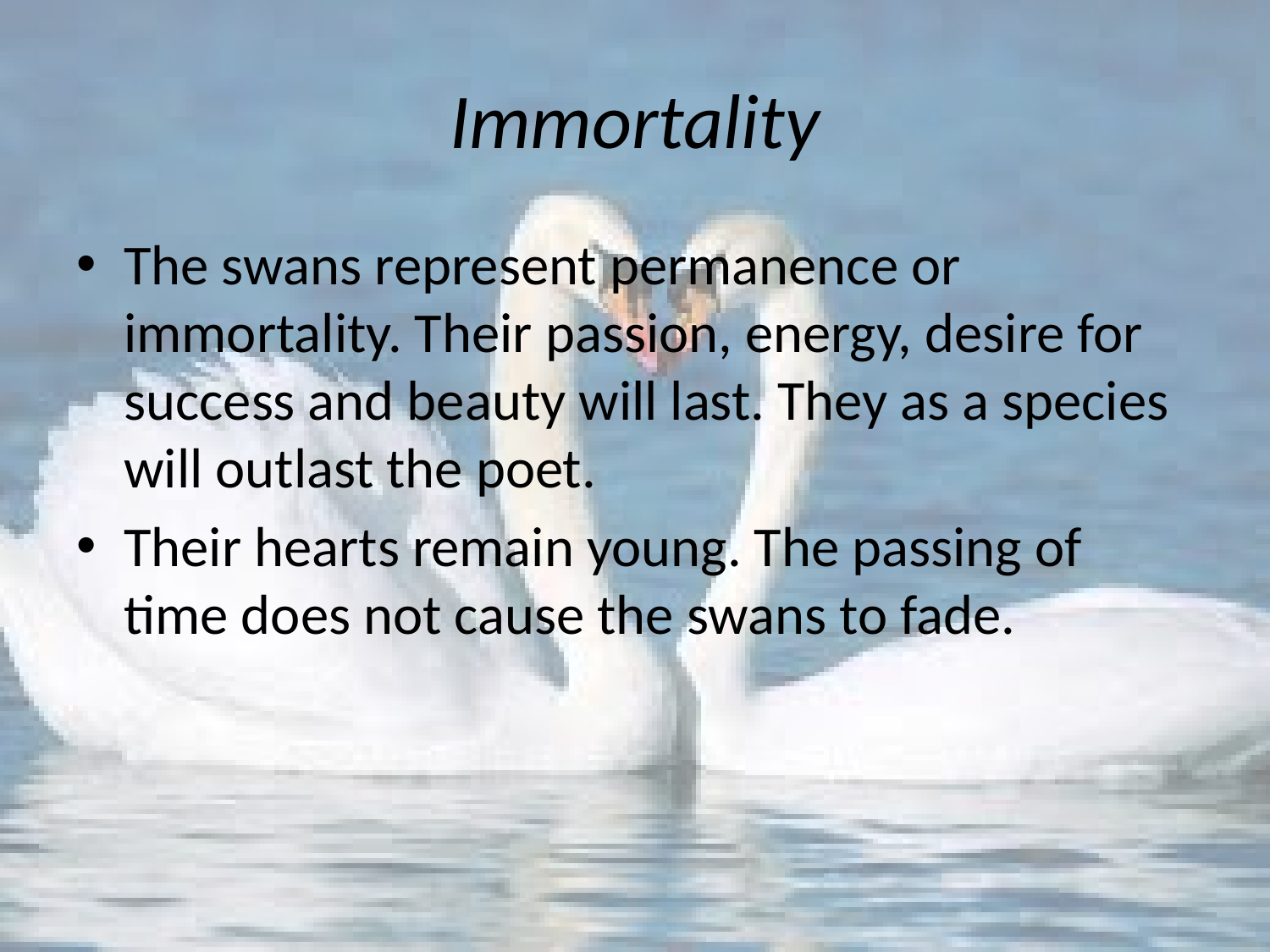

# Immortality
The swans represent permanence or immortality. Their passion, energy, desire for success and beauty will last. They as a species will outlast the poet.
Their hearts remain young. The passing of time does not cause the swans to fade.